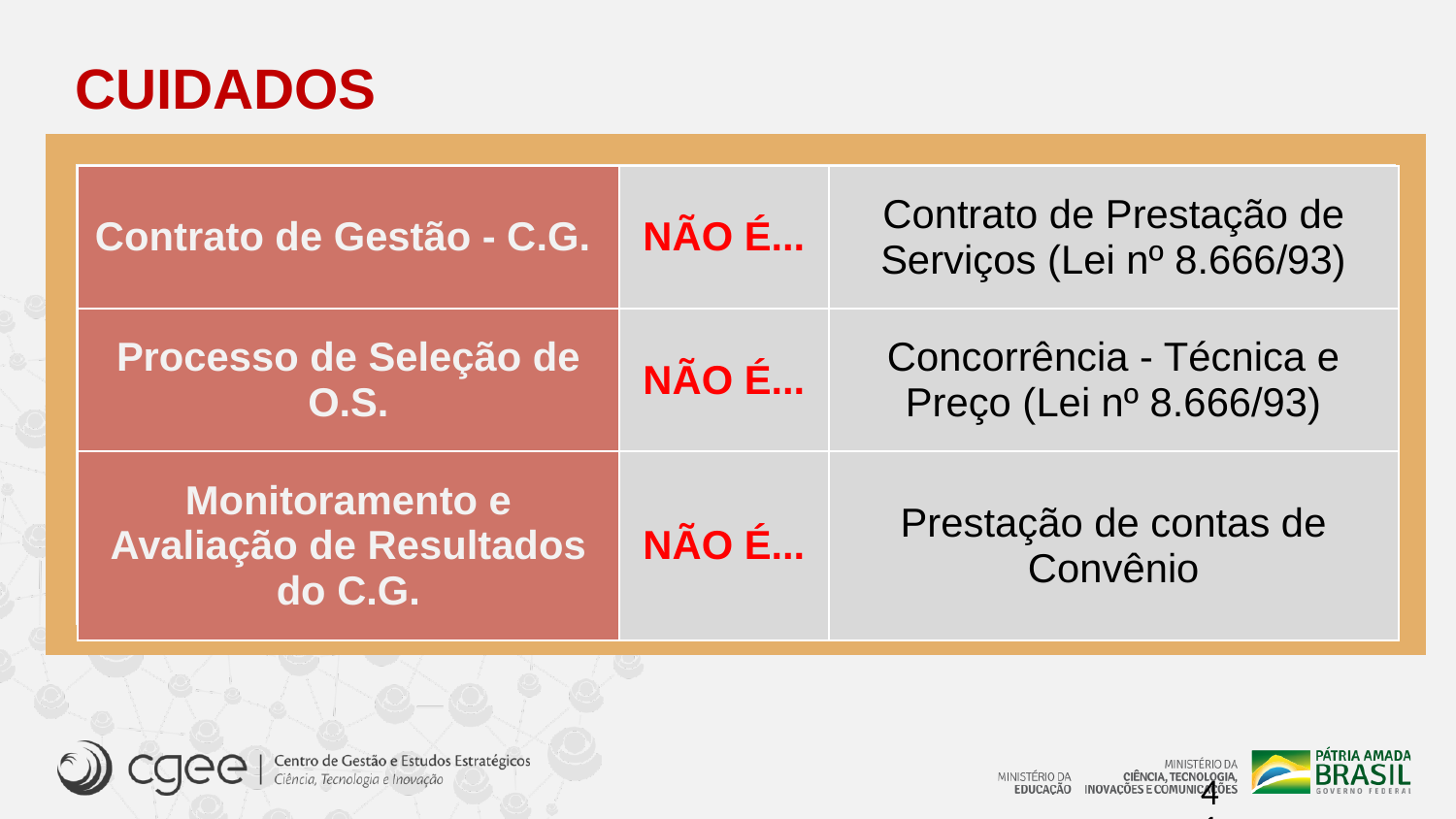

# CUIDADOS
v
| Contrato de Gestão - C.G. | NÃO É... | Contrato de Prestação de Serviços (Lei nº 8.666/93) |
| --- | --- | --- |
| Processo de Seleção de O.S. | NÃO É... | Concorrência - Técnica e Preço (Lei nº 8.666/93) |
| Monitoramento e Avaliação de Resultados do C.G. | NÃO É... | Prestação de contas de Convênio |
41